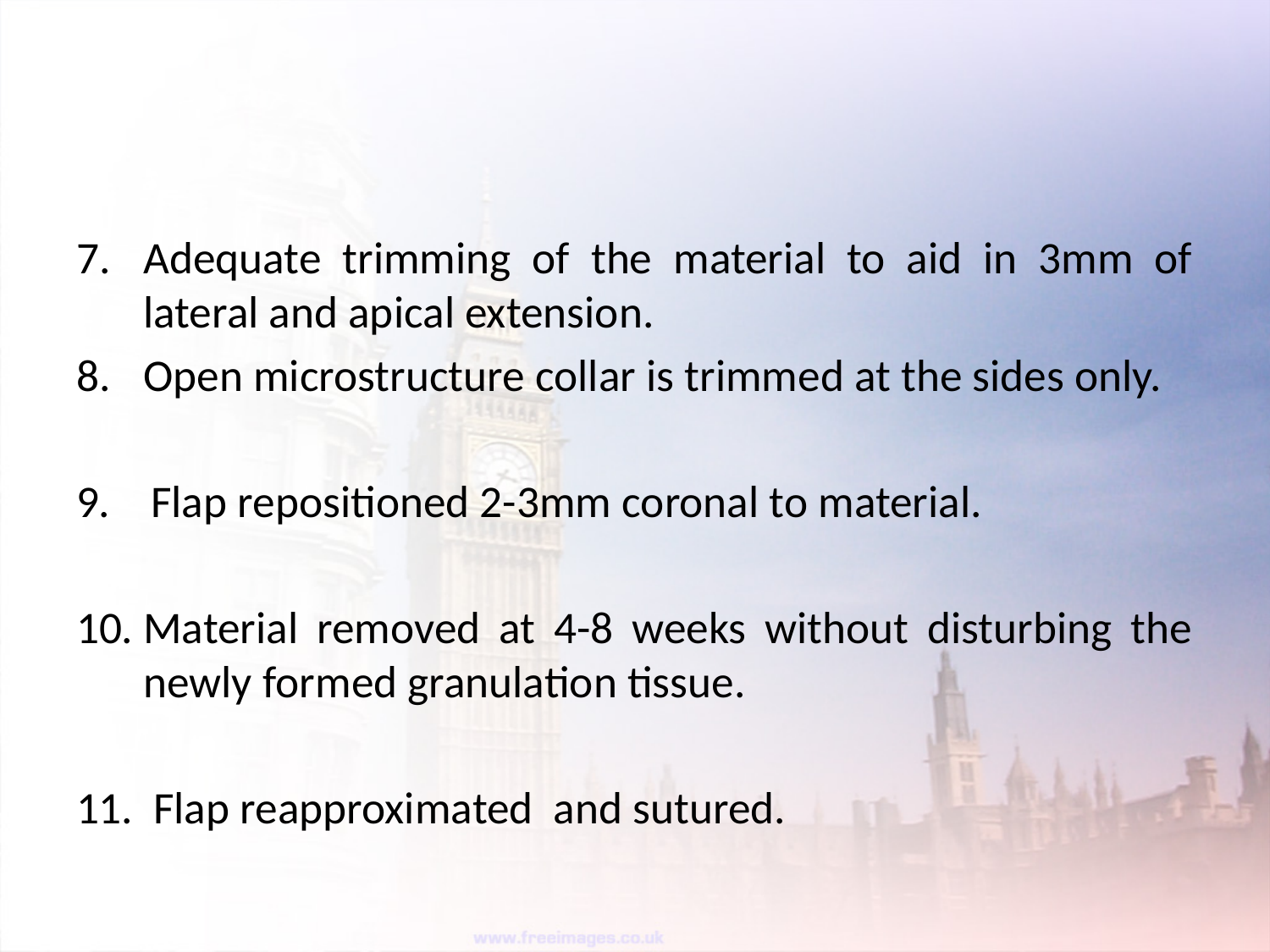

#
Adequate trimming of the material to aid in 3mm of lateral and apical extension.
Open microstructure collar is trimmed at the sides only.

9.    Flap repositioned 2-3mm coronal to material.

Material removed at 4-8 weeks without disturbing the newly formed granulation tissue.

11.  Flap reapproximated  and sutured.